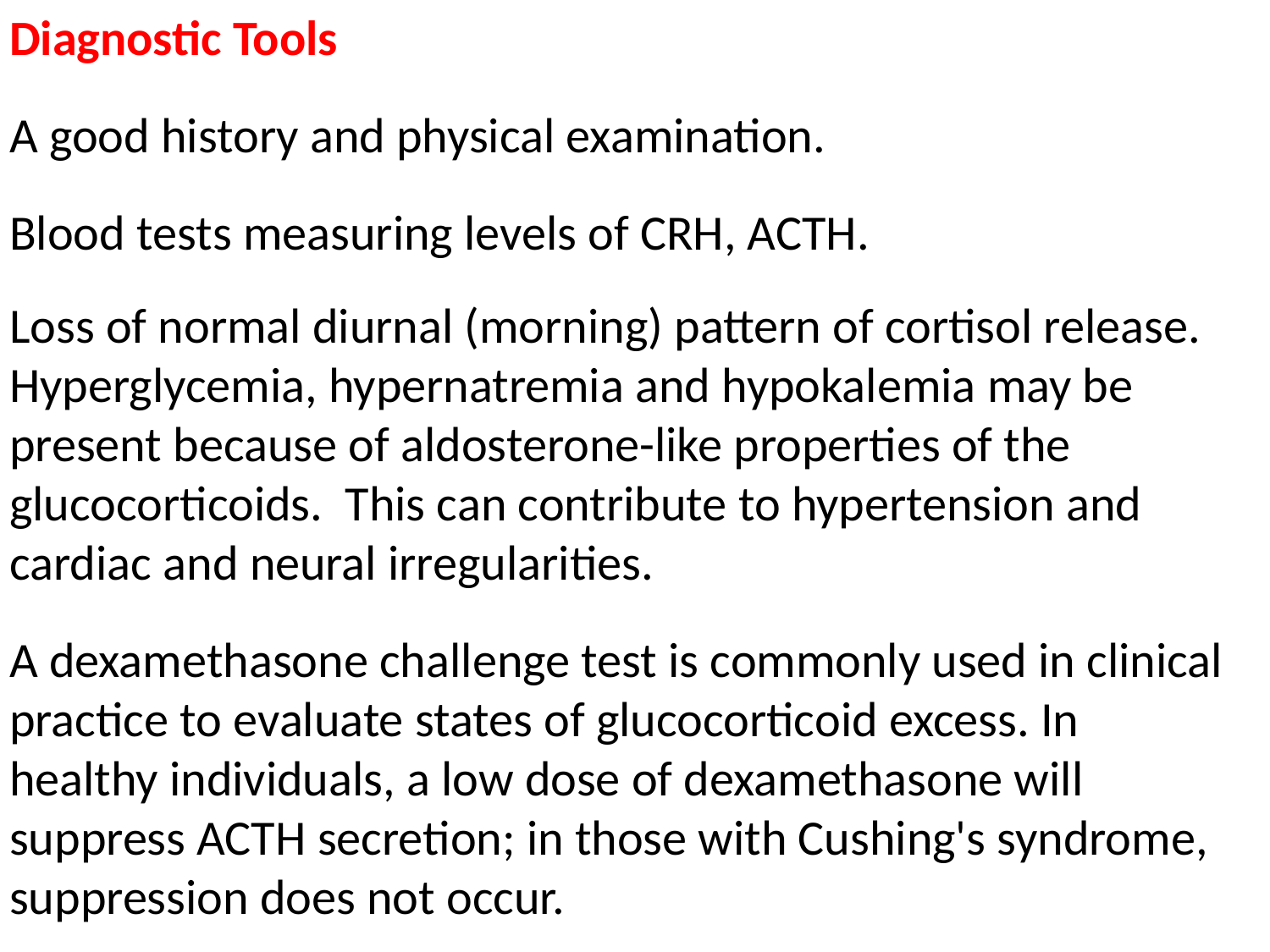

Diagnostic Tools

A good history and physical examination.

Blood tests measuring levels of CRH, ACTH.

Loss of normal diurnal (morning) pattern of cortisol release.
Hyperglycemia, hypernatremia and hypokalemia may be present because of aldosterone-like properties of the glucocorticoids.  This can contribute to hypertension and cardiac and neural irregularities.

A dexamethasone challenge test is commonly used in clinical practice to evaluate states of glucocorticoid excess. In healthy individuals, a low dose of dexamethasone will suppress ACTH secretion; in those with Cushing's syndrome, suppression does not occur.